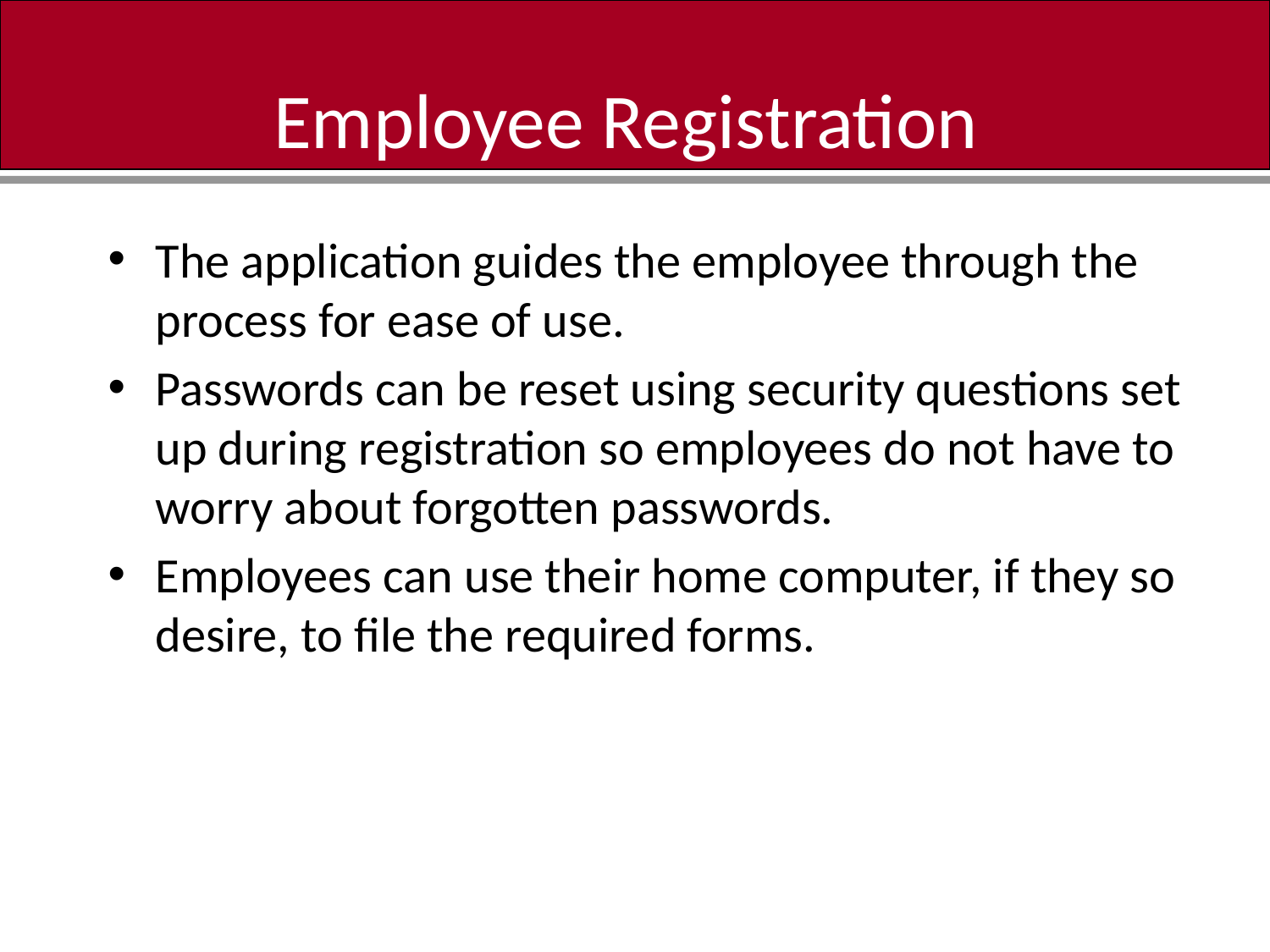

Employee Registration

The application guides the employee through the process for ease of use.
Passwords can be reset using security questions set up during registration so employees do not have to worry about forgotten passwords.
Employees can use their home computer, if they so desire, to file the required forms.